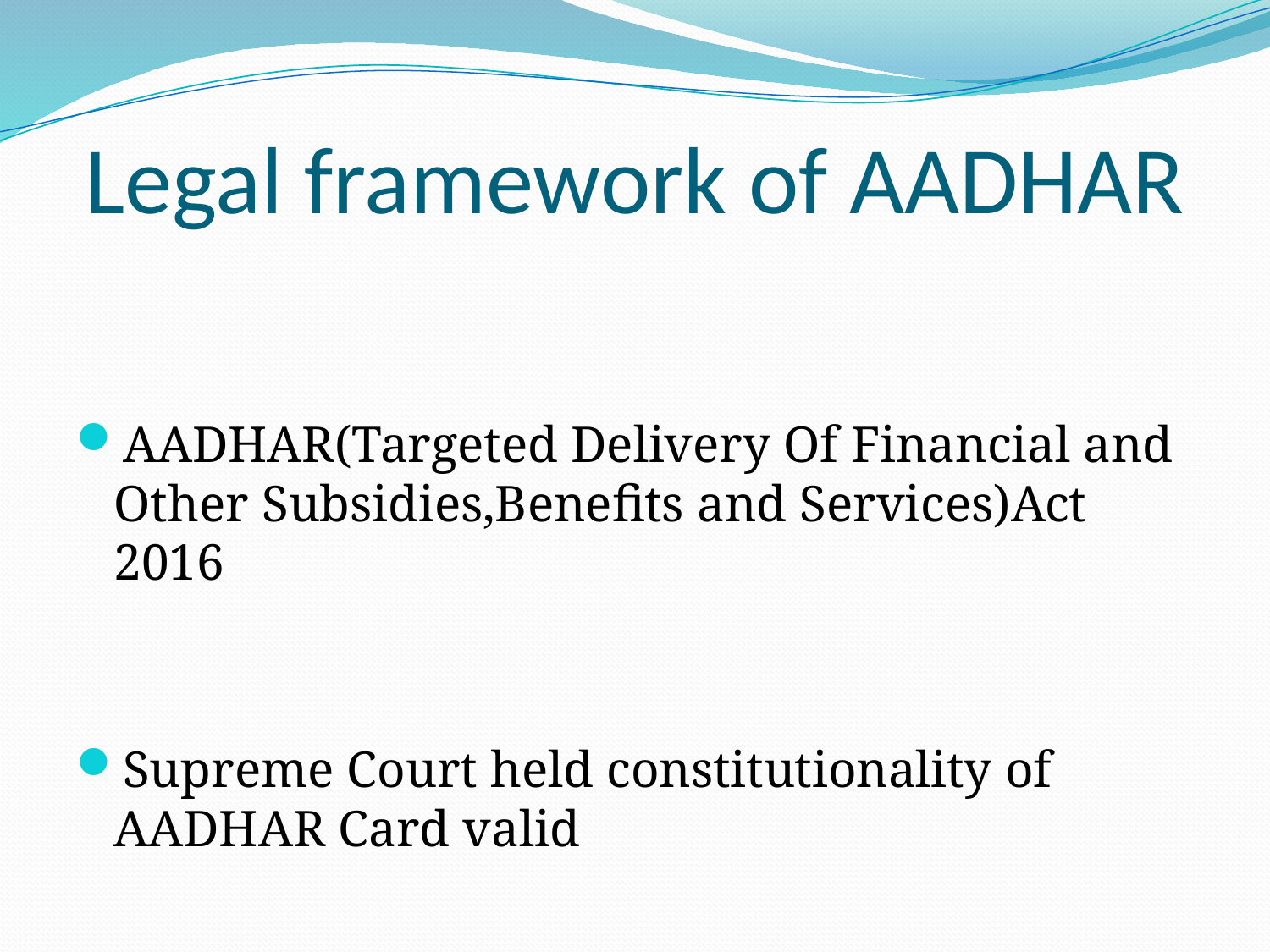

# Legal framework of AADHAR

AADHAR(Targeted Delivery Of Financial and Other Subsidies,Benefits and Services)Act 2016

Supreme Court held constitutionality of AADHAR Card valid